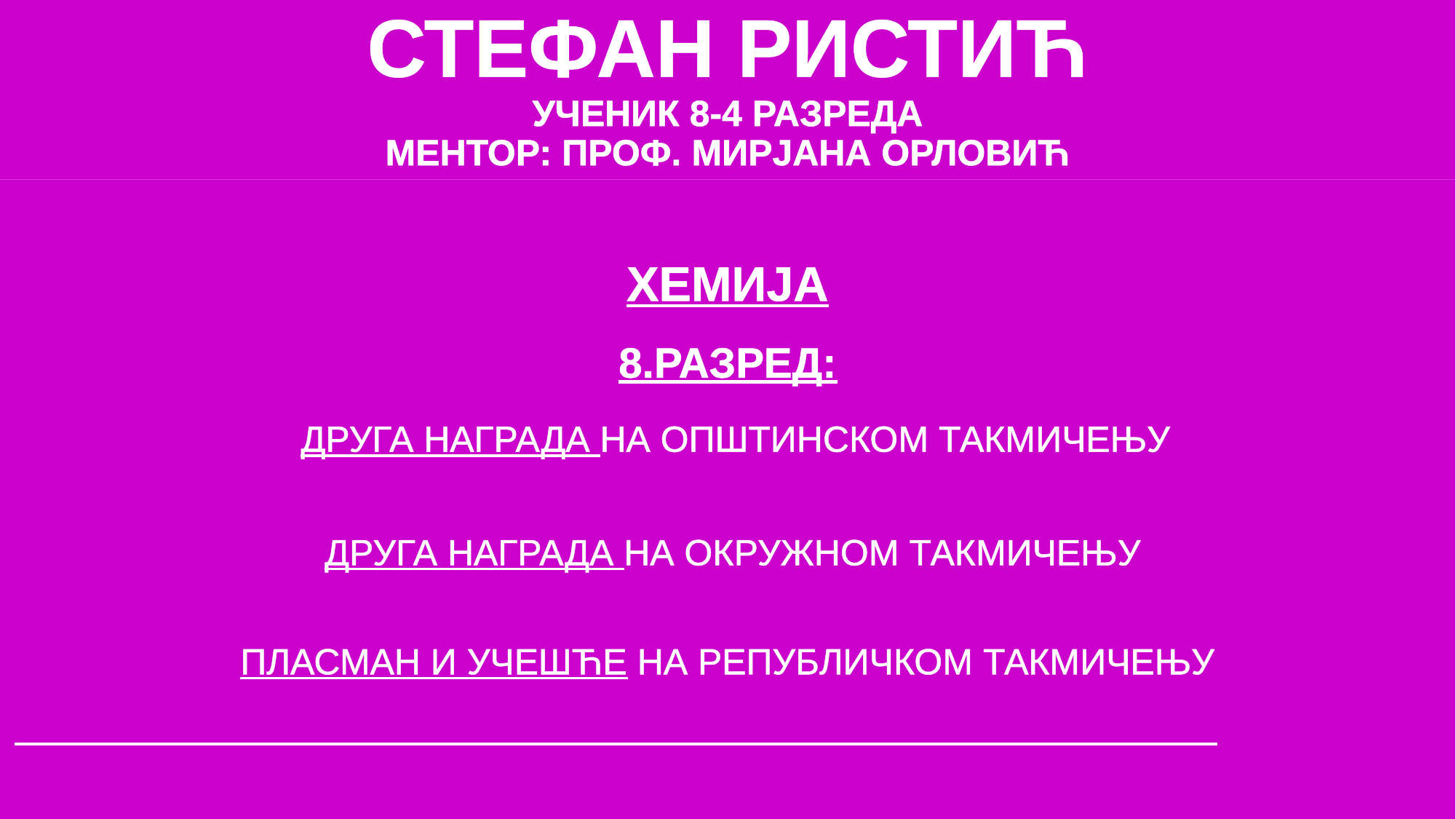

# СТЕФАН РИСТИЋ УЧЕНИК 8-4 РАЗРЕДА МЕНТОР: ПРОФ. МИРЈАНА ОРЛОВИЋ

ХЕМИЈА
8.РАЗРЕД:
 ДРУГА НАГРАДА НА ОПШТИНСКОМ ТАКМИЧЕЊУ

 ДРУГА НАГРАДА НА ОКРУЖНОМ ТАКМИЧЕЊУ

ПЛАСМАН И УЧЕШЋЕ НА РЕПУБЛИЧКОМ ТАКМИЧЕЊУ